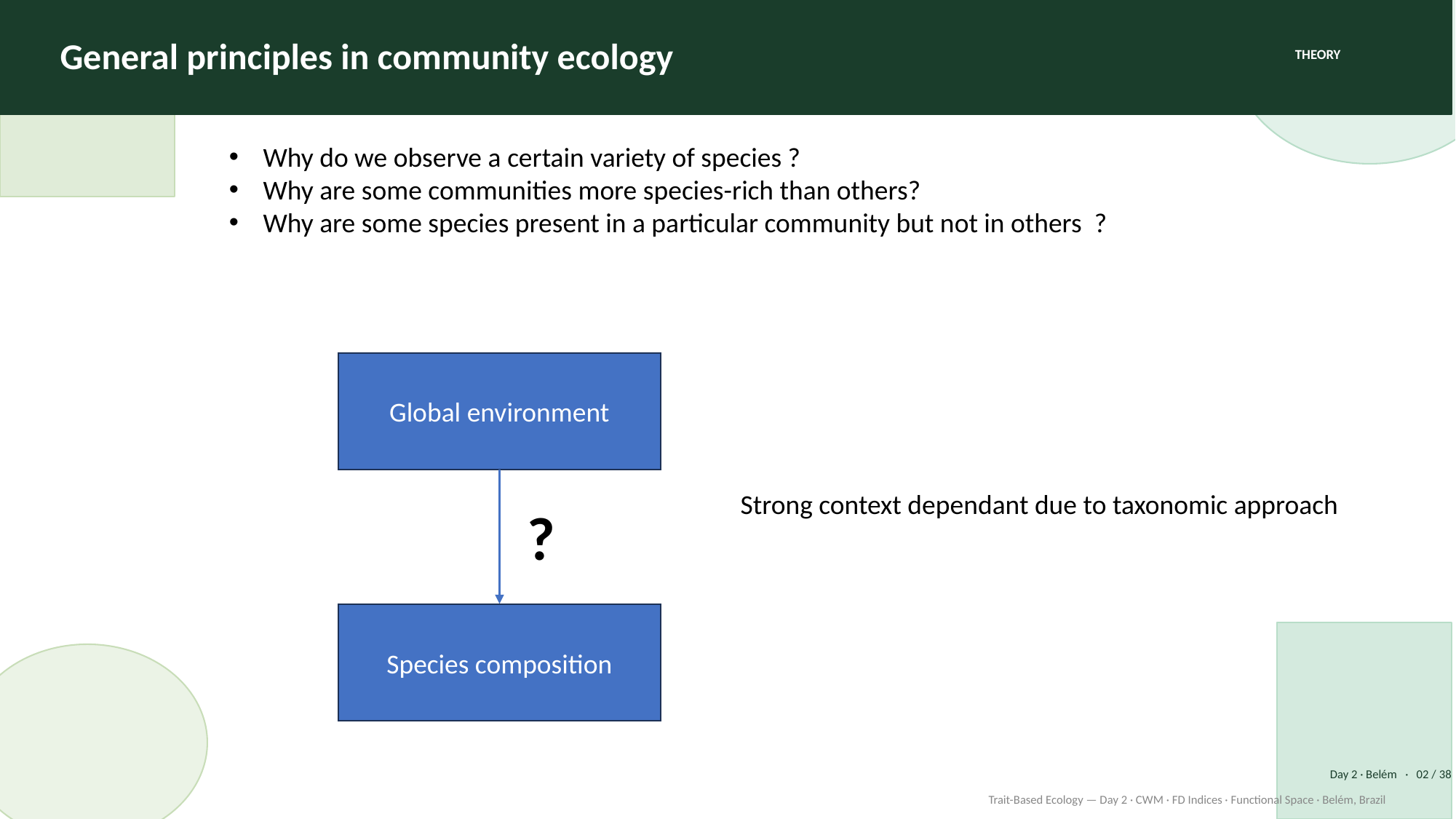

General principles in community ecology
THEORY

Day 2 · Belém   ·   02 / 38
Trait-Based Ecology — Day 2 · CWM · FD Indices · Functional Space · Belém, Brazil

Why do we observe a certain variety of species ?
Why are some communities more species-rich than others?
Why are some species present in a particular community but not in others  ?
Global environment
Strong context dependant due to taxonomic approach
?
Species composition